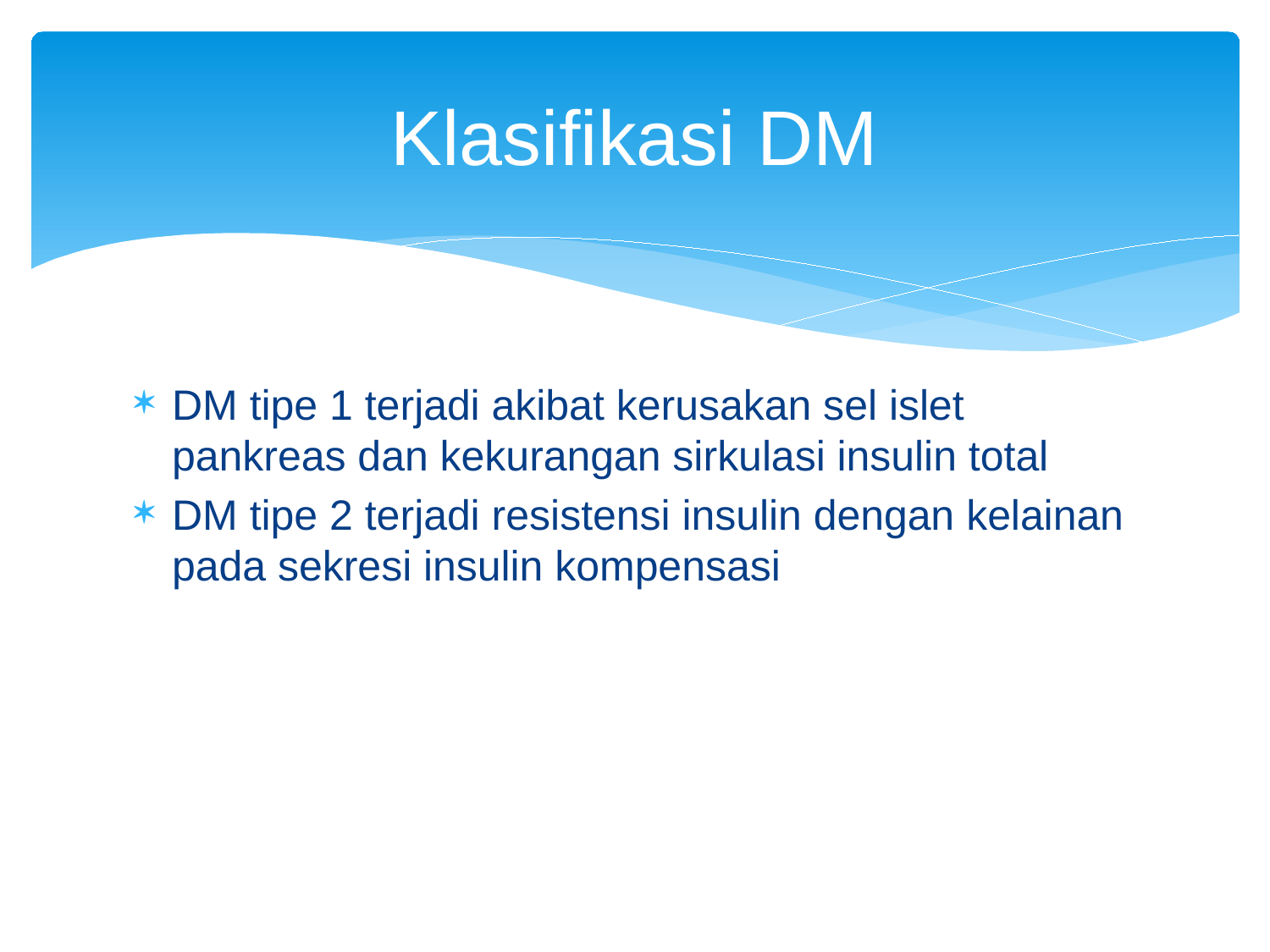

# Klasifikasi DM
DM tipe 1 terjadi akibat kerusakan sel islet pankreas dan kekurangan sirkulasi insulin total
DM tipe 2 terjadi resistensi insulin dengan kelainan pada sekresi insulin kompensasi